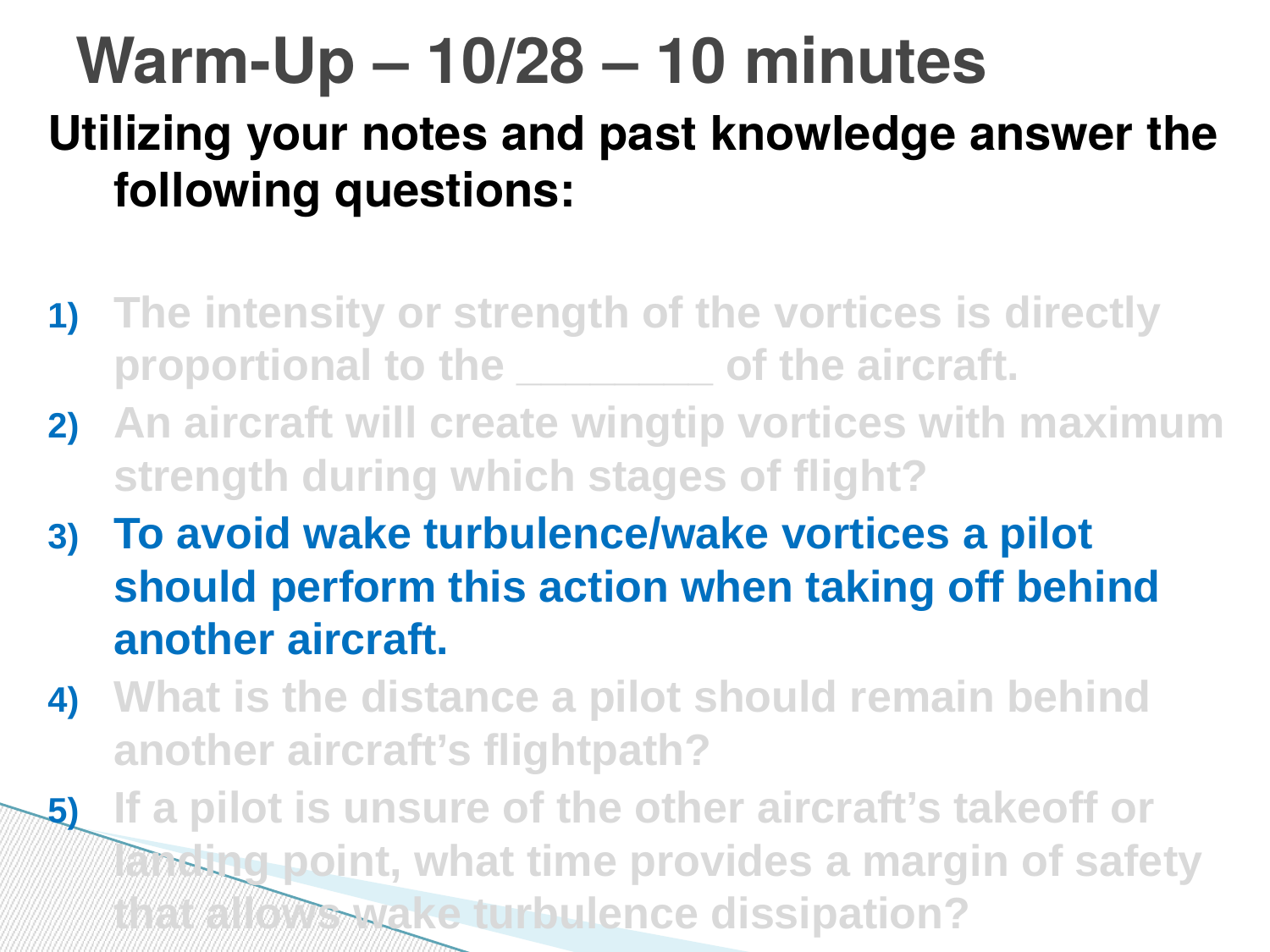

# Warm-Up – 10/28 – 10 minutes
Utilizing your notes and past knowledge answer the following questions:

The intensity or strength of the vortices is directly proportional to the ________ of the aircraft.
An aircraft will create wingtip vortices with maximum strength during which stages of flight?
To avoid wake turbulence/wake vortices a pilot should perform this action when taking off behind another aircraft.
What is the distance a pilot should remain behind another aircraft’s flightpath?
If a pilot is unsure of the other aircraft’s takeoff or landing point, what time provides a margin of safety that allows wake turbulence dissipation?